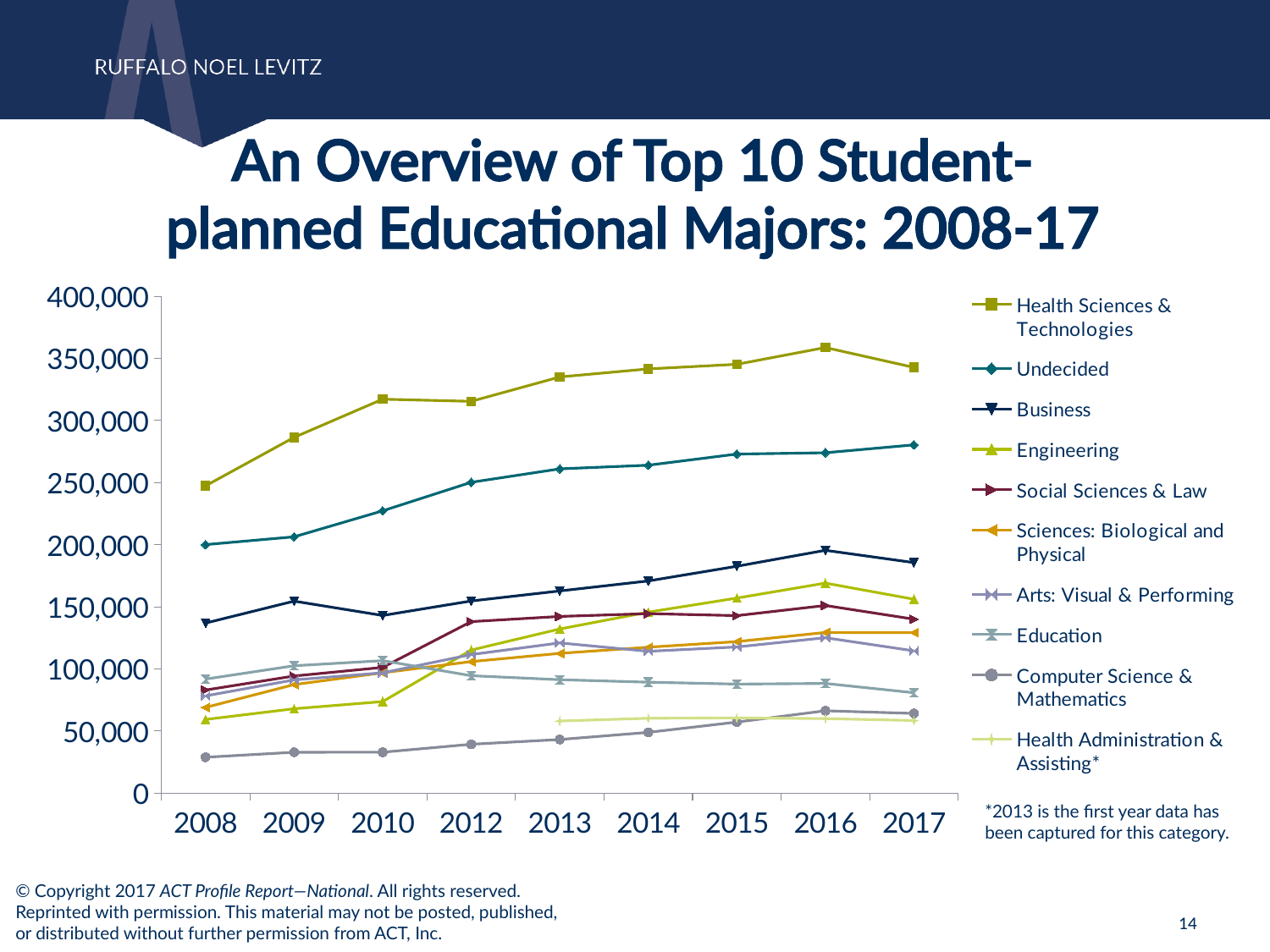

An Overview of Top 10 Student-planned Educational Majors: 2008-17

### Chart

| Category | Health Sciences & Technologies | Undecided | Business | Engineering | Social Sciences & Law | Sciences: Biological and Physical | Arts: Visual & Performing | Education | Computer Science & Mathematics | Health Administration & Assisting* |
|---|---|---|---|---|---|---|---|---|---|---|
| 2008 | 247393.0 | 200090.0 | 136904.0 | 59339.0 | 83039.0 | 69014.0 | 78305.0 | 91853.0 | 28932.0 | None |
| 2009 | 286426.0 | 206391.0 | 154578.0 | 68006.0 | 94328.0 | 87430.0 | 91202.0 | 102582.0 | 32956.0 | None |
| 2010 | 317141.0 | 227307.0 | 143049.0 | 73742.0 | 101233.0 | 96915.0 | 96908.0 | 106659.0 | 32991.0 | None |
| 2012 | 315407.0 | 250241.0 | 154701.0 | 115222.0 | 138103.0 | 105910.0 | 111591.0 | 94586.0 | 39397.0 | None |
| 2013 | 335026.0 | 261083.0 | 162779.0 | 132173.0 | 142249.0 | 112544.0 | 120940.0 | 91346.0 | 43218.0 | 58098.0 |
| 2014 | 341521.0 | 264009.0 | 170865.0 | 145721.0 | 144518.0 | 117481.0 | 114205.0 | 89347.0 | 48962.0 | 60288.0 |
| 2015 | 345189.0 | 272985.0 | 182684.0 | 157025.0 | 142921.0 | 121999.0 | 117704.0 | 87798.0 | 57257.0 | 60627.0 |
| 2016 | 358717.0 | 274037.0 | 195512.0 | 169106.0 | 151060.0 | 129367.0 | 125149.0 | 88324.0 | 66340.0 | 60028.0 |
| 2017 | 342713.0 | 280367.0 | 185619.0 | 156087.0 | 140076.0 | 129226.0 | 114556.0 | 80873.0 | 64218.0 | 58483.0 |
*2013 is the first year data has been captured for this category.
© Copyright 2017 ACT Profile Report—National. All rights reserved.
Reprinted with permission. This material may not be posted, published, or distributed without further permission from ACT, Inc.